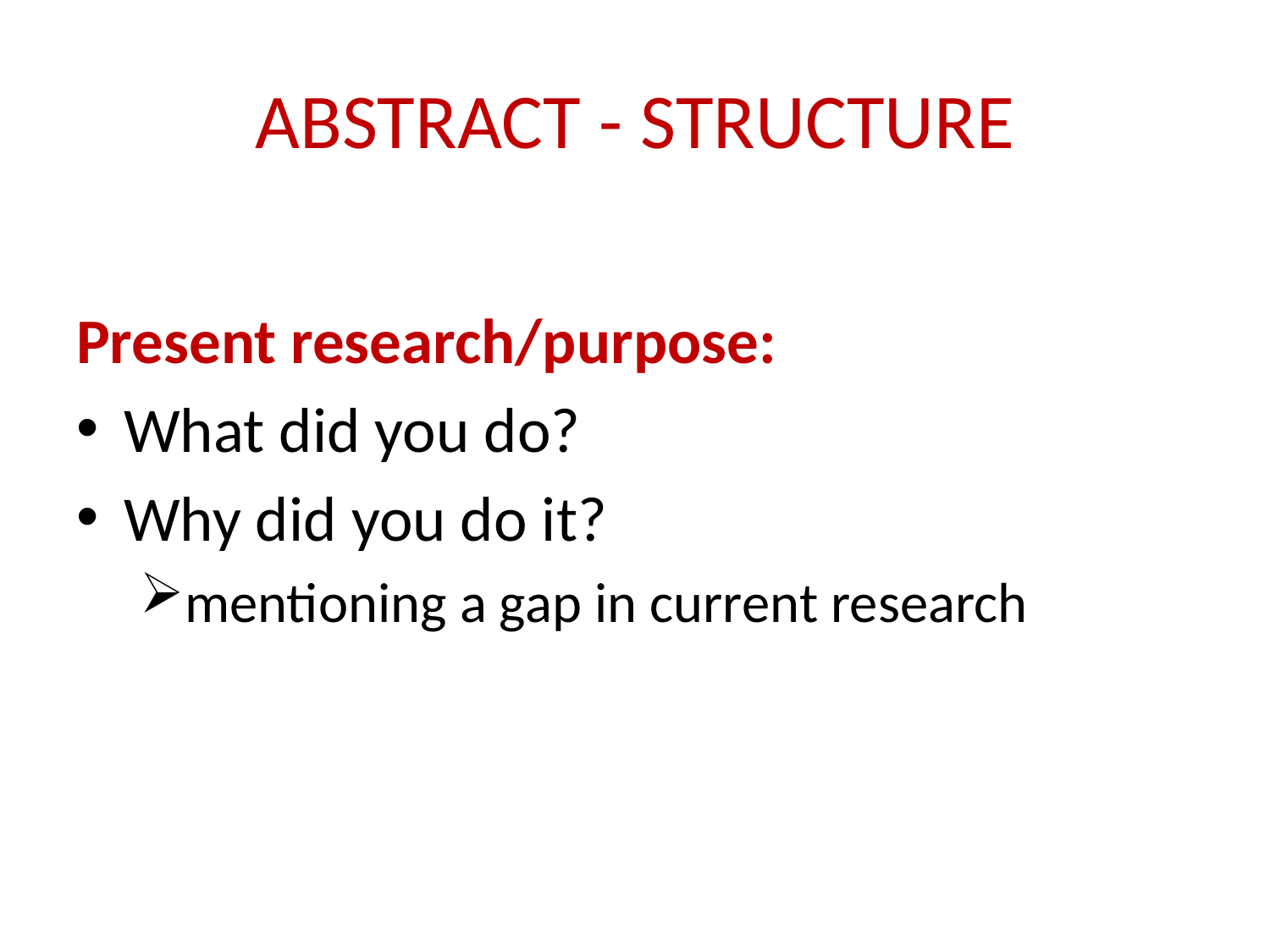

# ABSTRACT - STRUCTURE

Present research/purpose:
What did you do?
Why did you do it?
mentioning a gap in current research